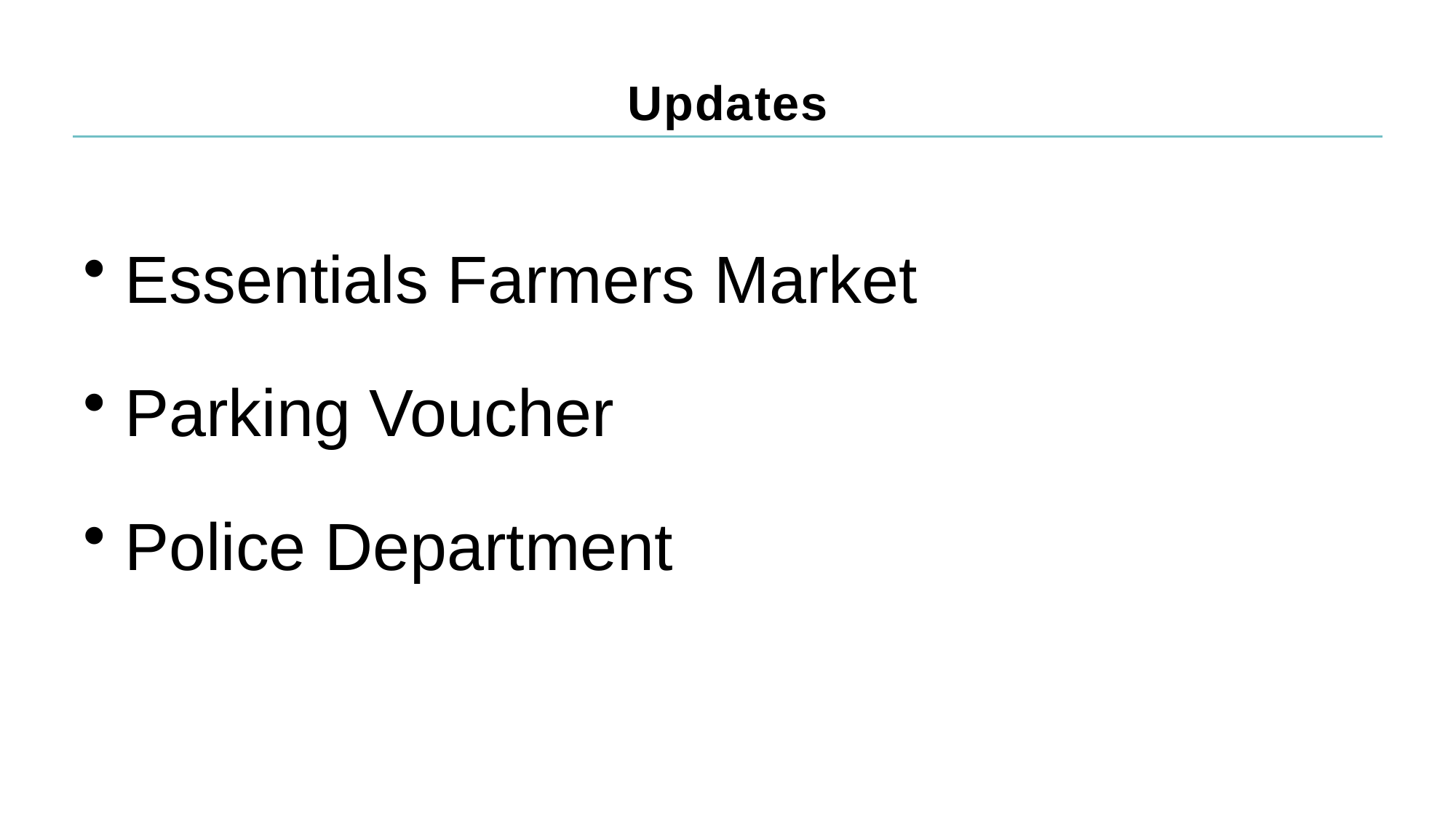

# Updates
Essentials Farmers Market
Parking Voucher
Police Department